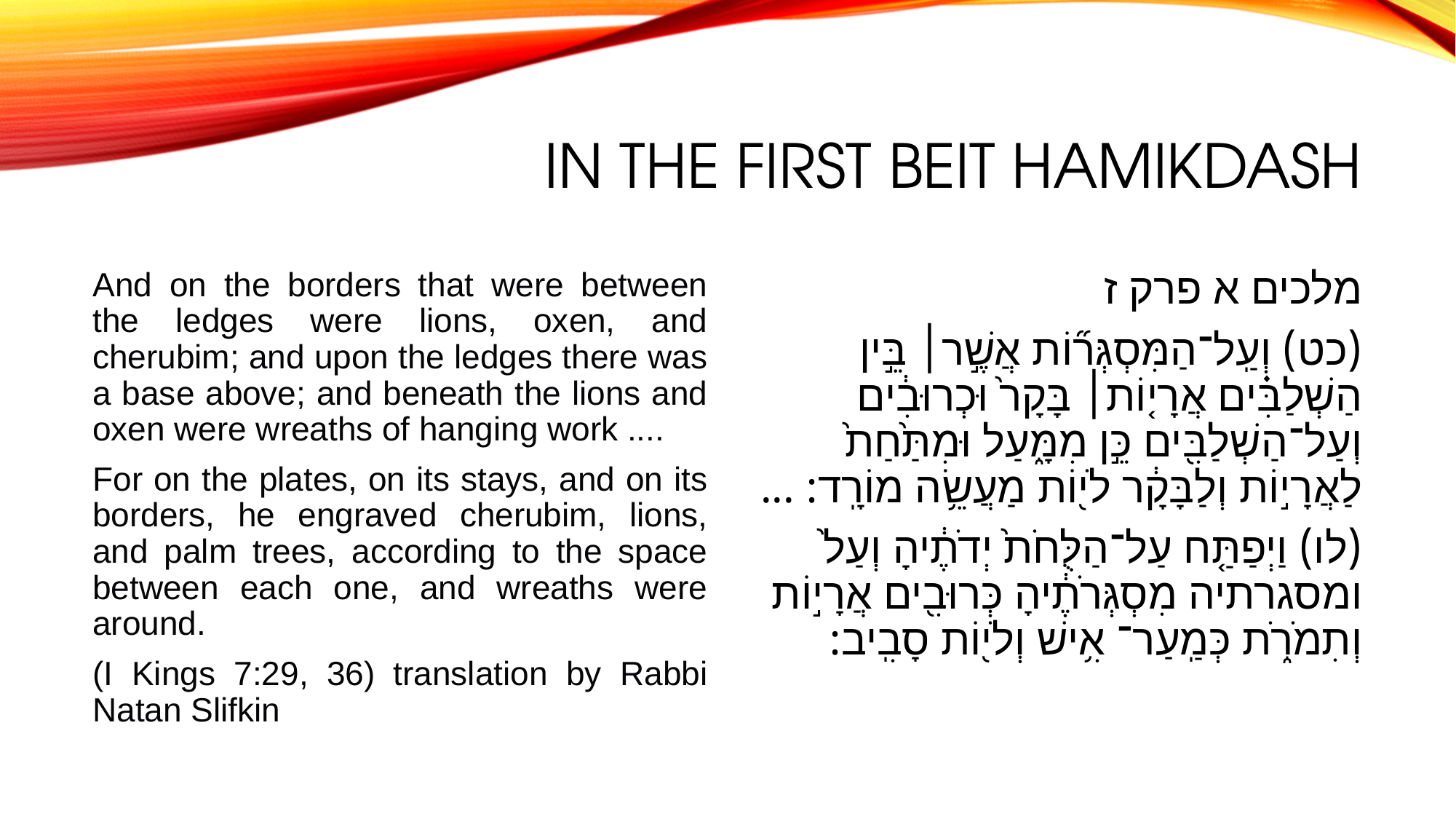

# In the FIRST Beit Hamikdash
And on the borders that were between the ledges were lions, oxen, and cherubim; and upon the ledges there was a base above; and beneath the lions and oxen were wreaths of hanging work ....
For on the plates, on its stays, and on its borders, he engraved cherubim, lions, and palm trees, according to the space between each one, and wreaths were around.
(I Kings 7:29, 36) translation by Rabbi Natan Slifkin
מלכים א פרק ז
(כט) וְעַֽל־הַמִּסְגְּר֞וֹת אֲשֶׁ֣ר׀ בֵּ֣ין הַשְׁלַבִּ֗ים אֲרָי֤וֹת׀ בָּקָר֙ וּכְרוּבִ֔ים וְעַל־הַשְׁלַבִּ֖ים כֵּ֣ן מִמָּ֑עַל וּמִתַּ֙חַת֙ לַאֲרָי֣וֹת וְלַבָּקָ֔ר לֹי֖וֹת מַעֲשֵׂ֥ה מוֹרָֽד: ...
(לו) וַיְפַתַּ֤ח עַל־הַלֻּחֹת֙ יְדֹתֶ֔יהָ וְעַל֙ ומסגרתיה מִסְגְּרֹתֶ֔יהָ כְּרוּבִ֖ים אֲרָי֣וֹת וְתִמֹרֹ֑ת כְּמַֽעַר־ אִ֥ישׁ וְלֹי֖וֹת סָבִֽיב: